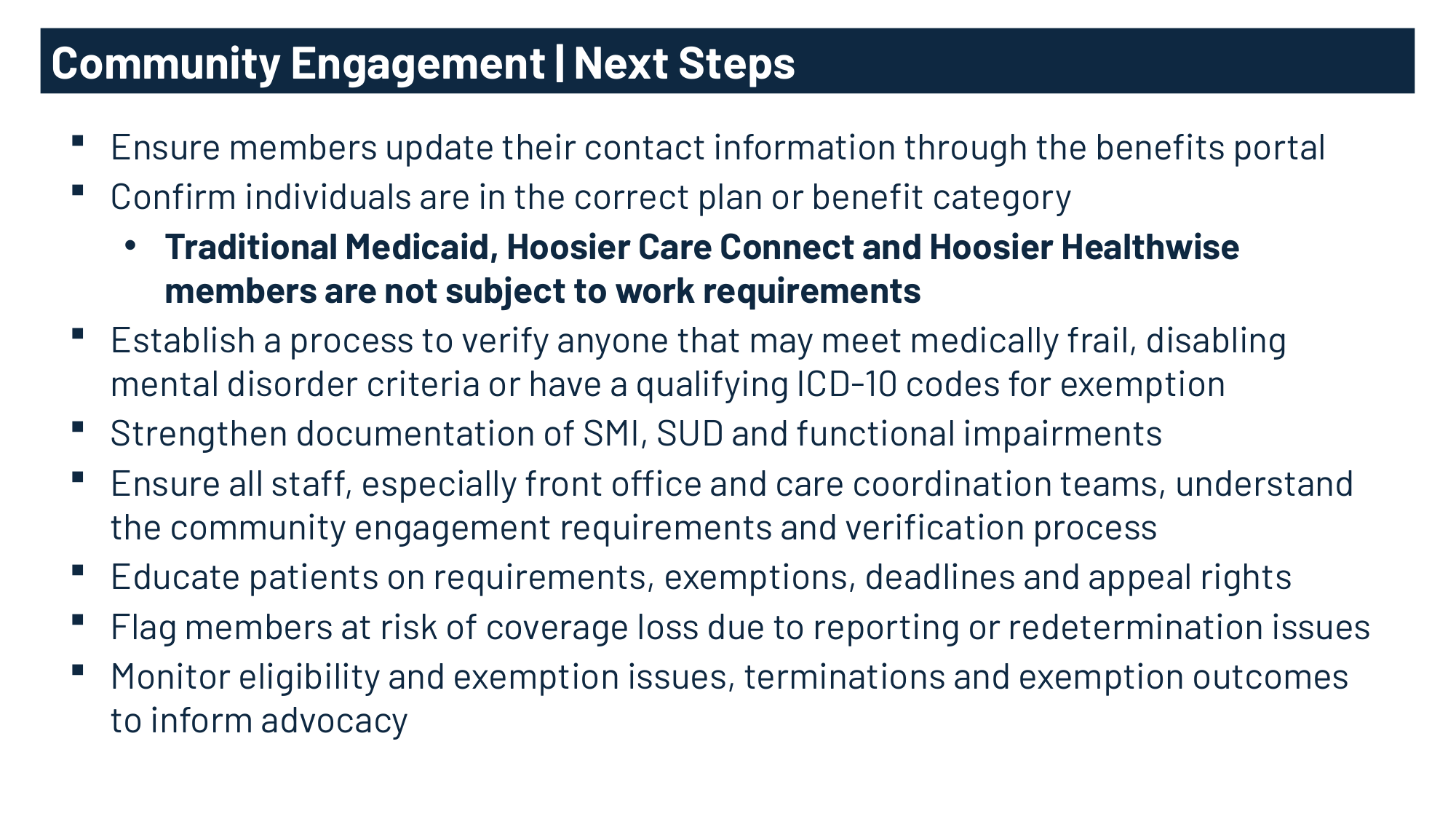

Community Engagement | Next Steps
Ensure members update their contact information through the benefits portal
Confirm individuals are in the correct plan or benefit category
Traditional Medicaid, Hoosier Care Connect and Hoosier Healthwise members are not subject to work requirements
Establish a process to verify anyone that may meet medically frail, disabling mental disorder criteria or have a qualifying ICD-10 codes for exemption
Strengthen documentation of SMI, SUD and functional impairments
Ensure all staff, especially front office and care coordination teams, understand the community engagement requirements and verification process
Educate patients on requirements, exemptions, deadlines and appeal rights
Flag members at risk of coverage loss due to reporting or redetermination issues
Monitor eligibility and exemption issues, terminations and exemption outcomes to inform advocacy